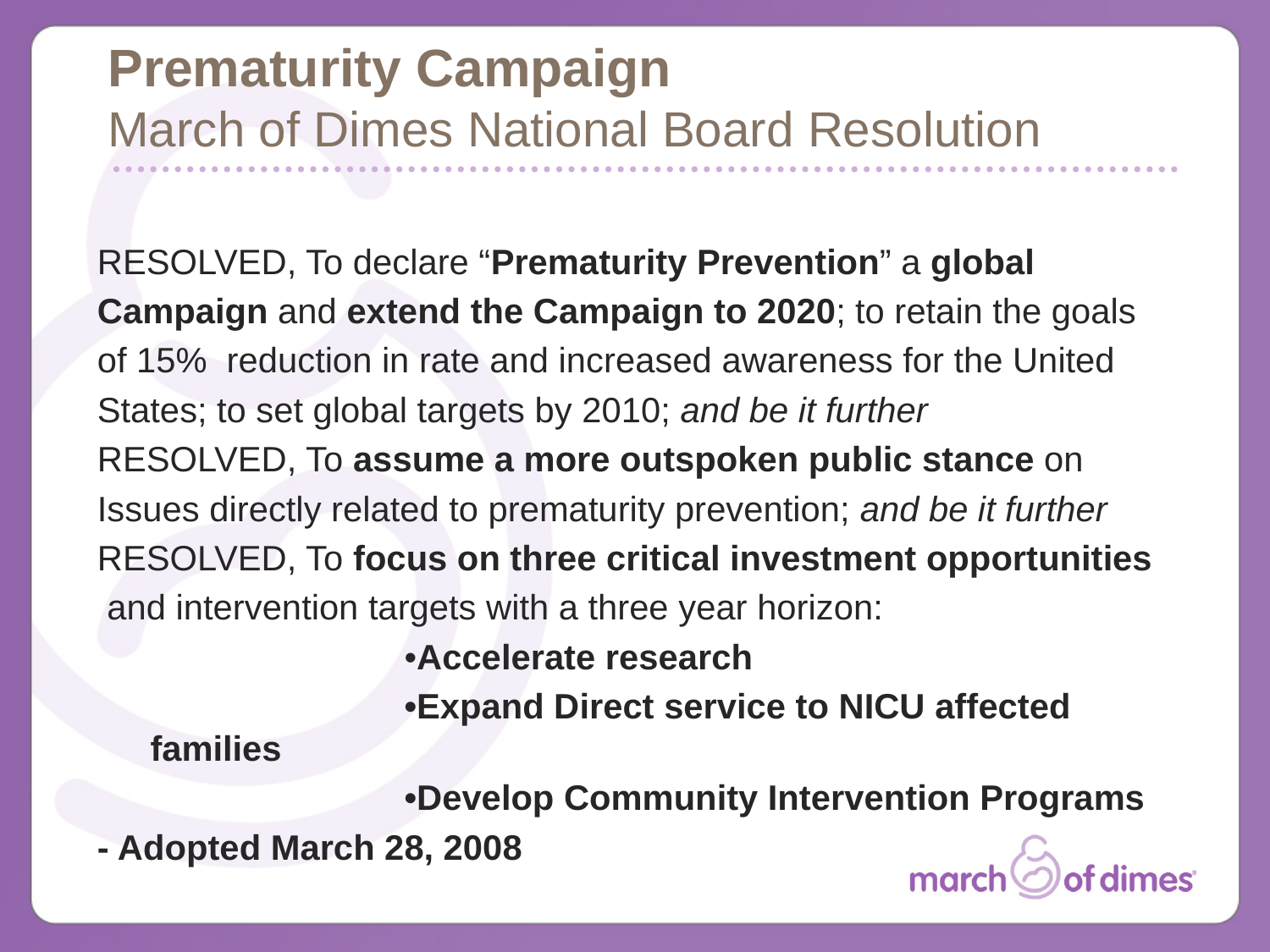

# Prematurity Campaign March of Dimes National Board Resolution
RESOLVED, To declare “Prematurity Prevention” a global
Campaign and extend the Campaign to 2020; to retain the goals
of 15%  reduction in rate and increased awareness for the United
States; to set global targets by 2010; and be it further
RESOLVED, To assume a more outspoken public stance on
Issues directly related to prematurity prevention; and be it further
RESOLVED, To focus on three critical investment opportunities
 and intervention targets with a three year horizon:
			•Accelerate research
			•Expand Direct service to NICU affected families
			•Develop Community Intervention Programs
- Adopted March 28, 2008